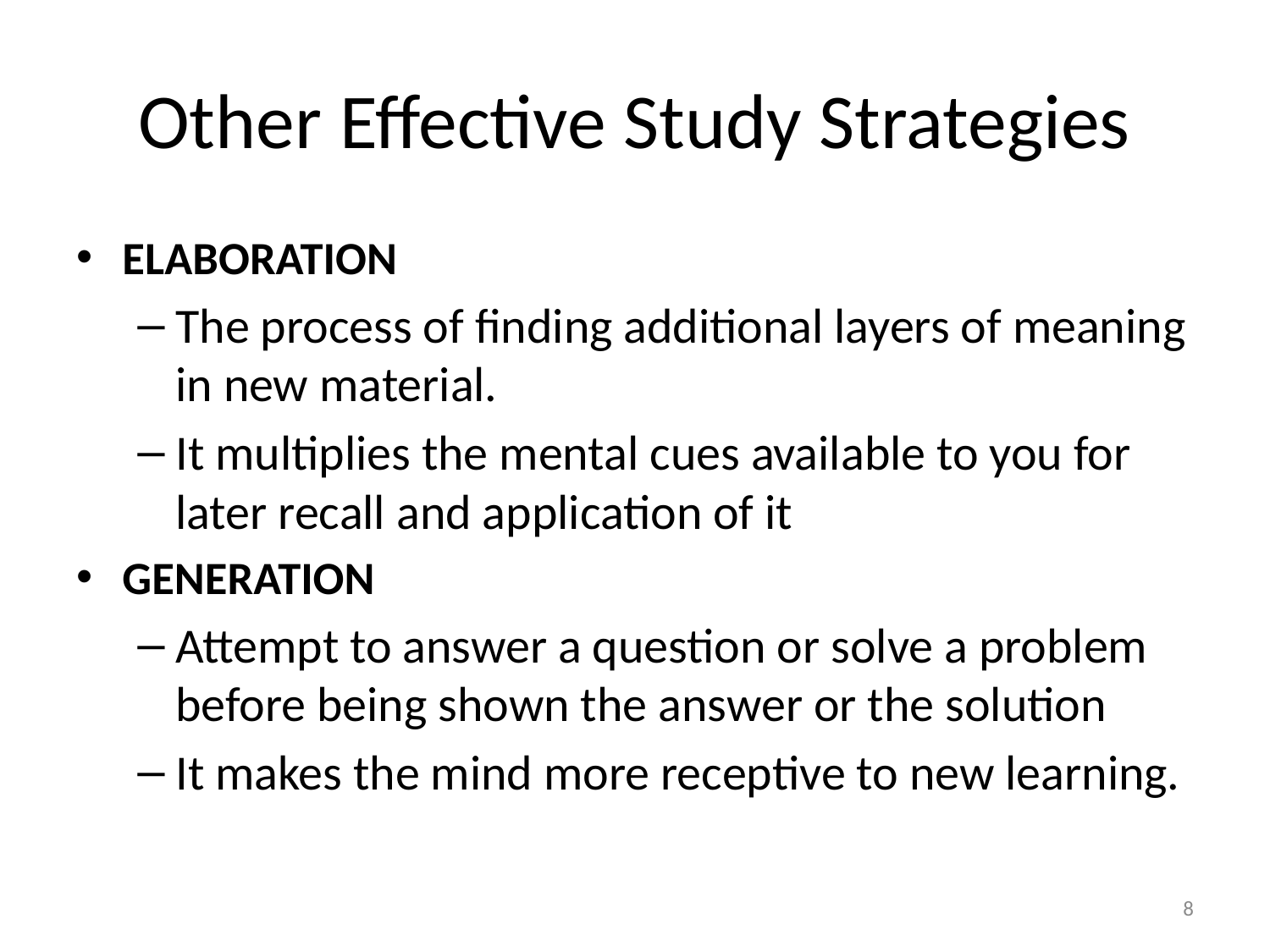

# Other Effective Study Strategies
ELABORATION
The process of finding additional layers of meaning in new material.
It multiplies the mental cues available to you for later recall and application of it
GENERATION
Attempt to answer a question or solve a problem before being shown the answer or the solution
It makes the mind more receptive to new learning.
8